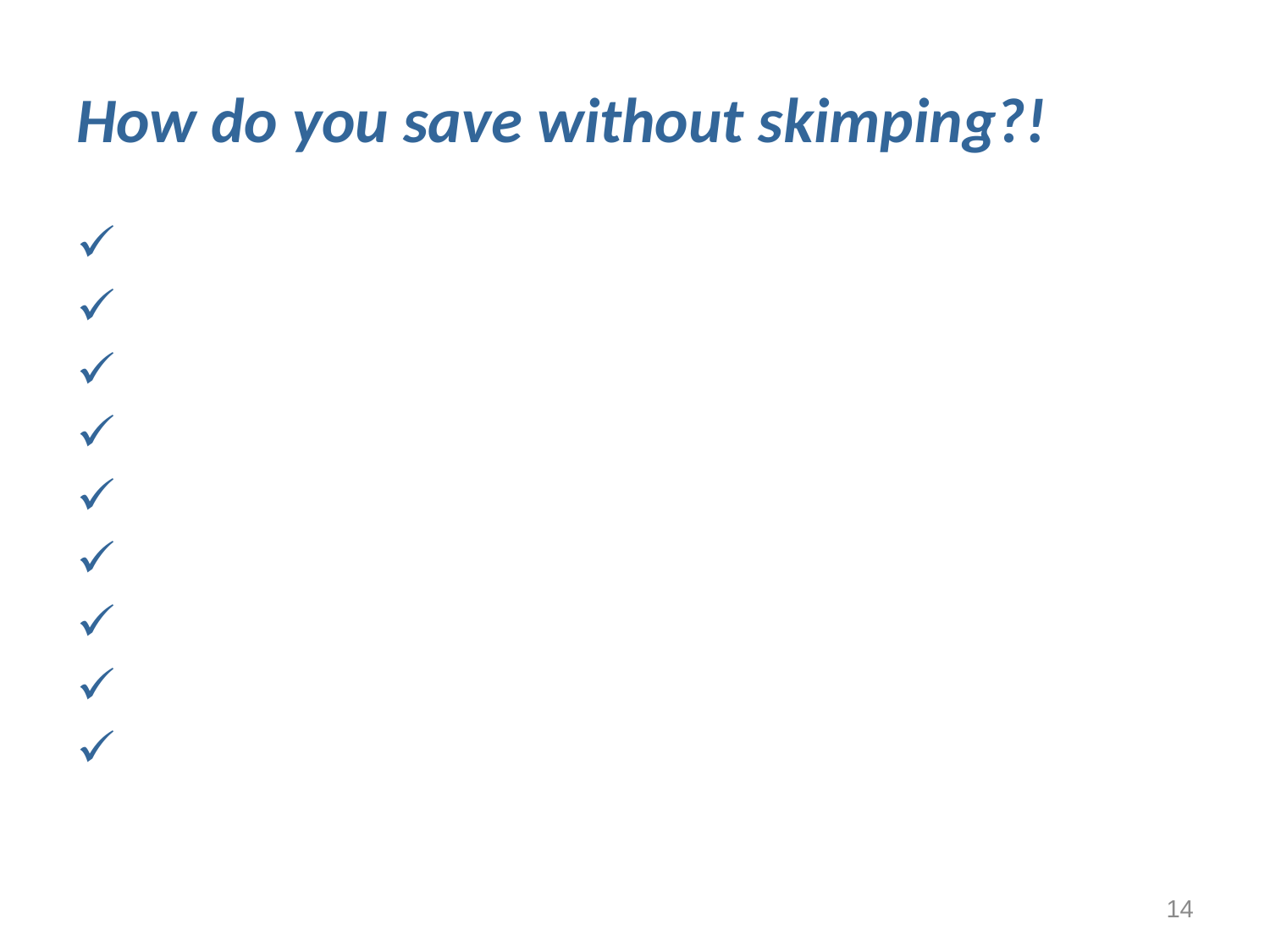

# How do you save without skimping?!

14